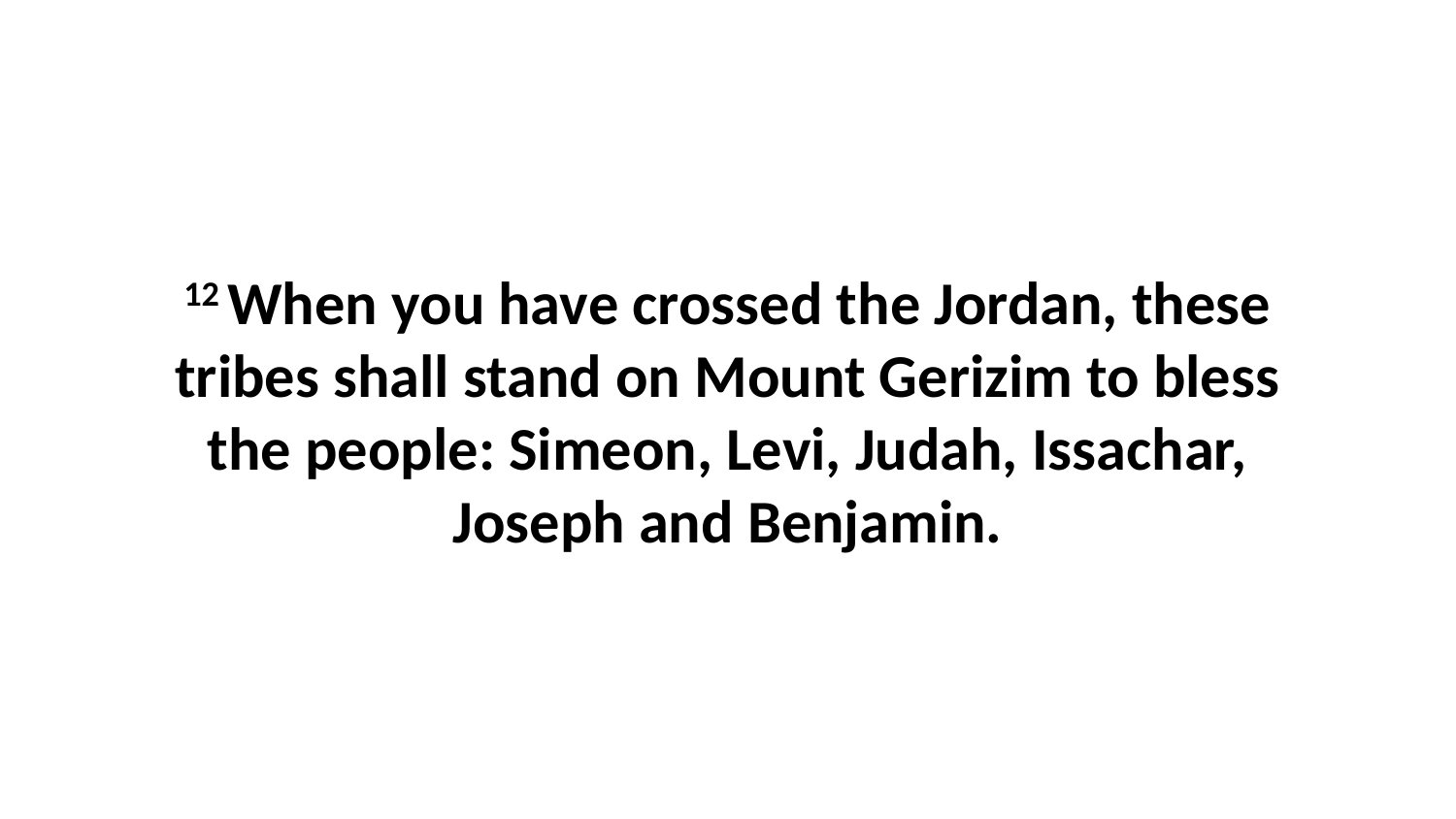

12 When you have crossed the Jordan, these tribes shall stand on Mount Gerizim to bless the people: Simeon, Levi, Judah, Issachar, Joseph and Benjamin.